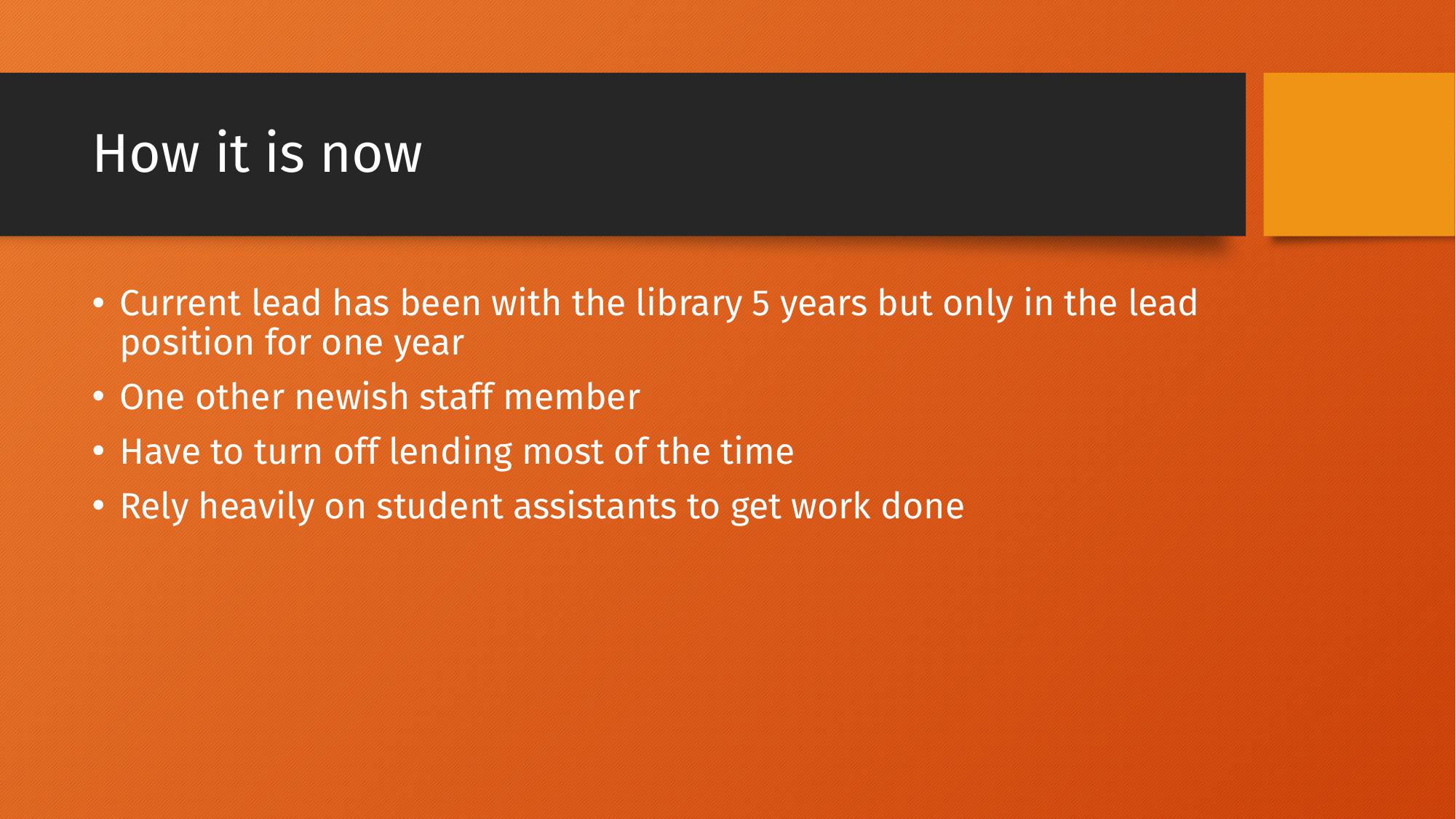

# How it is now
Current lead has been with the library 5 years but only in the lead position for one year
One other newish staff member
Have to turn off lending most of the time
Rely heavily on student assistants to get work done